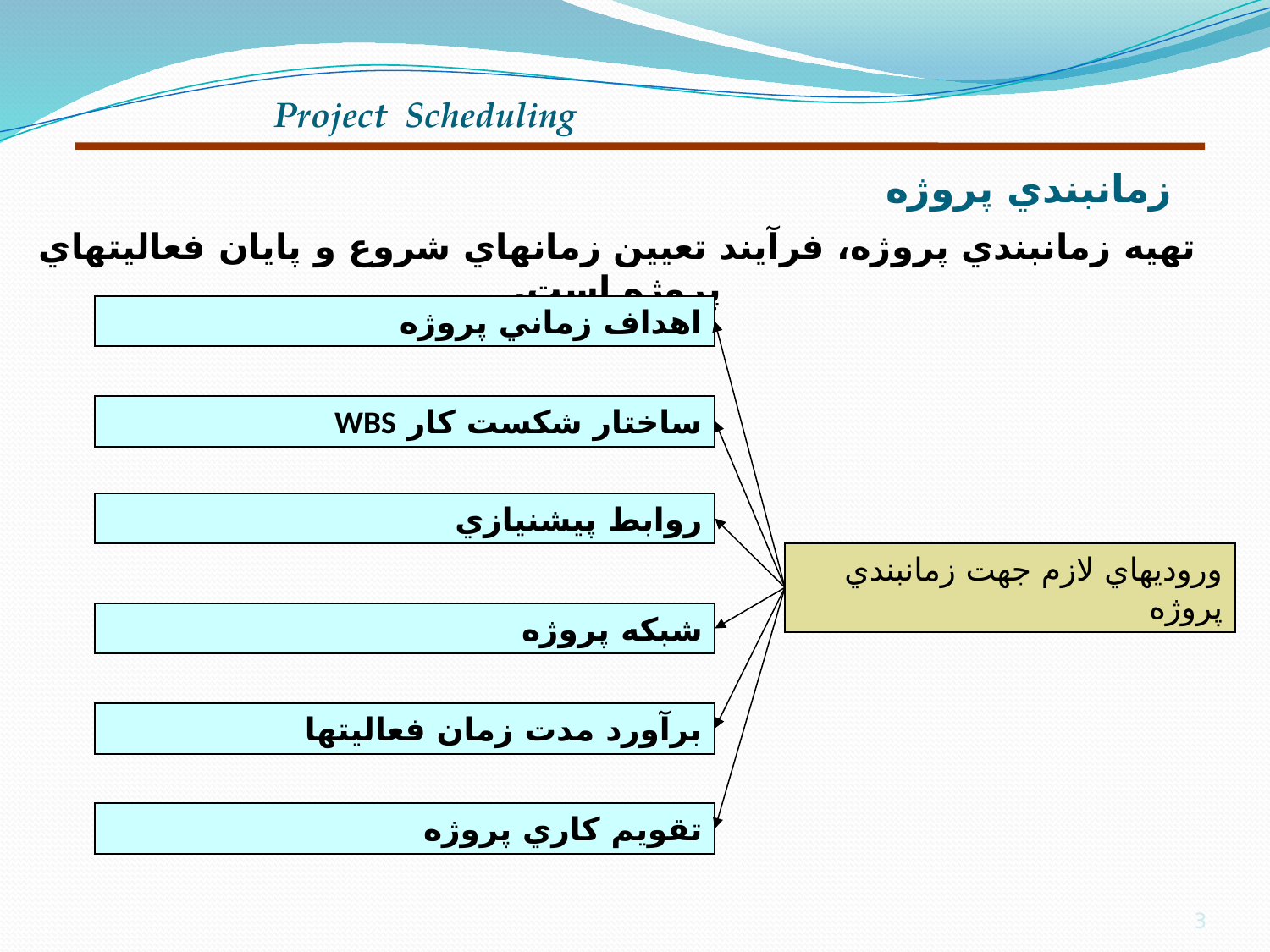

# زمانبندي پروژه
Project  Scheduling

تهيه زمانبندي پروژه، فرآيند تعيين زمانهاي شروع و پايان فعاليتهاي پروژه است.
اهداف زماني پروژه
ساختار شكست كار WBS
روابط پيشنيازي
وروديهاي لازم جهت زمانبندي پروژه

شبكه پروژه
برآورد مدت زمان فعاليتها
تقويم كاري پروژه
3